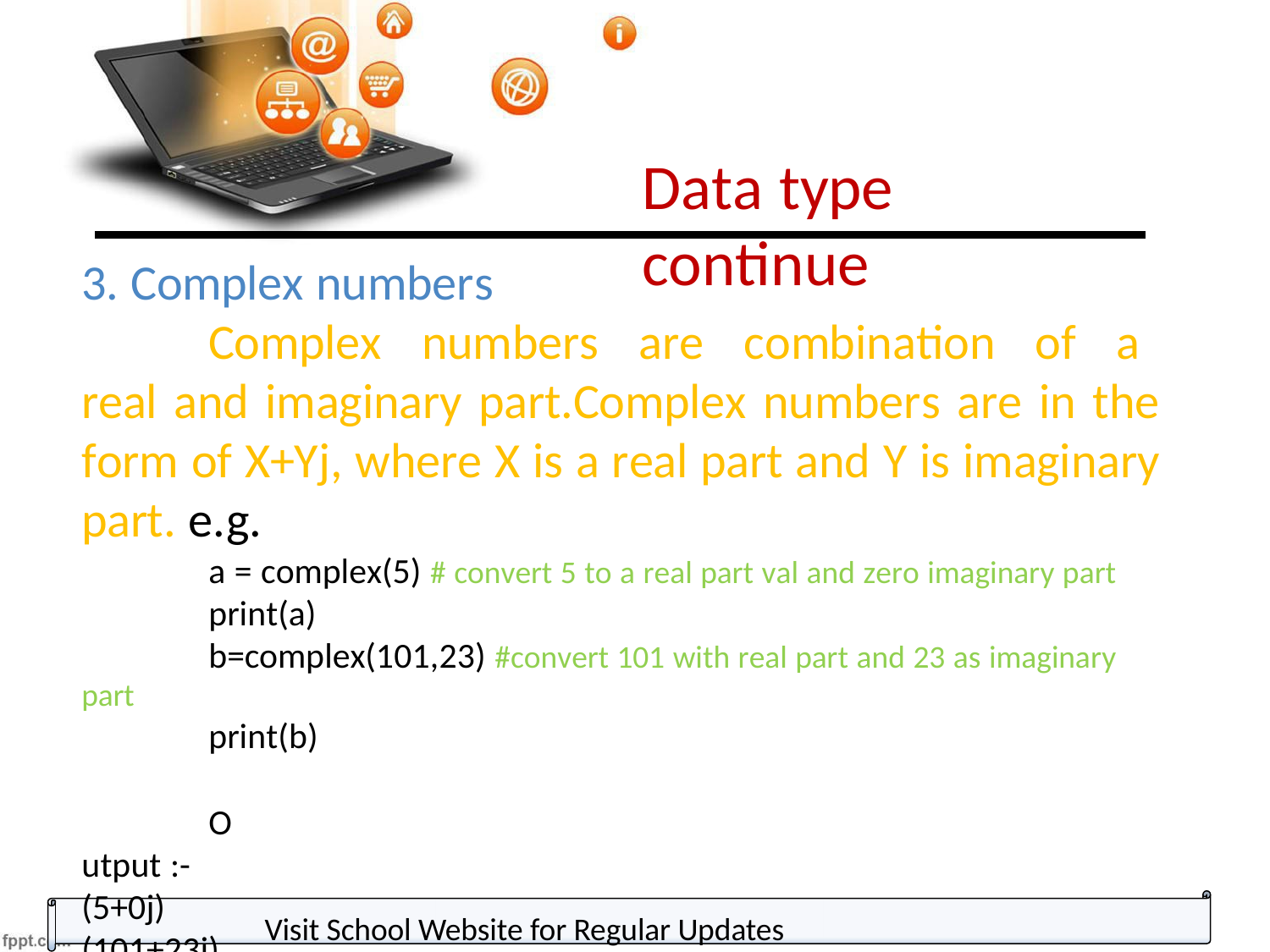

Data type continue

3. Complex numbers
Complex  numbers  are  combination  of  a  real and imaginary part.Complex numbers are in the form of X+Yj, where X is a real part and Y is imaginary part. e.g.
a = complex(5) # convert 5 to a real part val and zero imaginary part
print(a)
b=complex(101,23) #convert 101 with real part and 23 as imaginary part
print(b)

Output :- (5+0j) (101+23j)

Visit School Website for Regular Updates